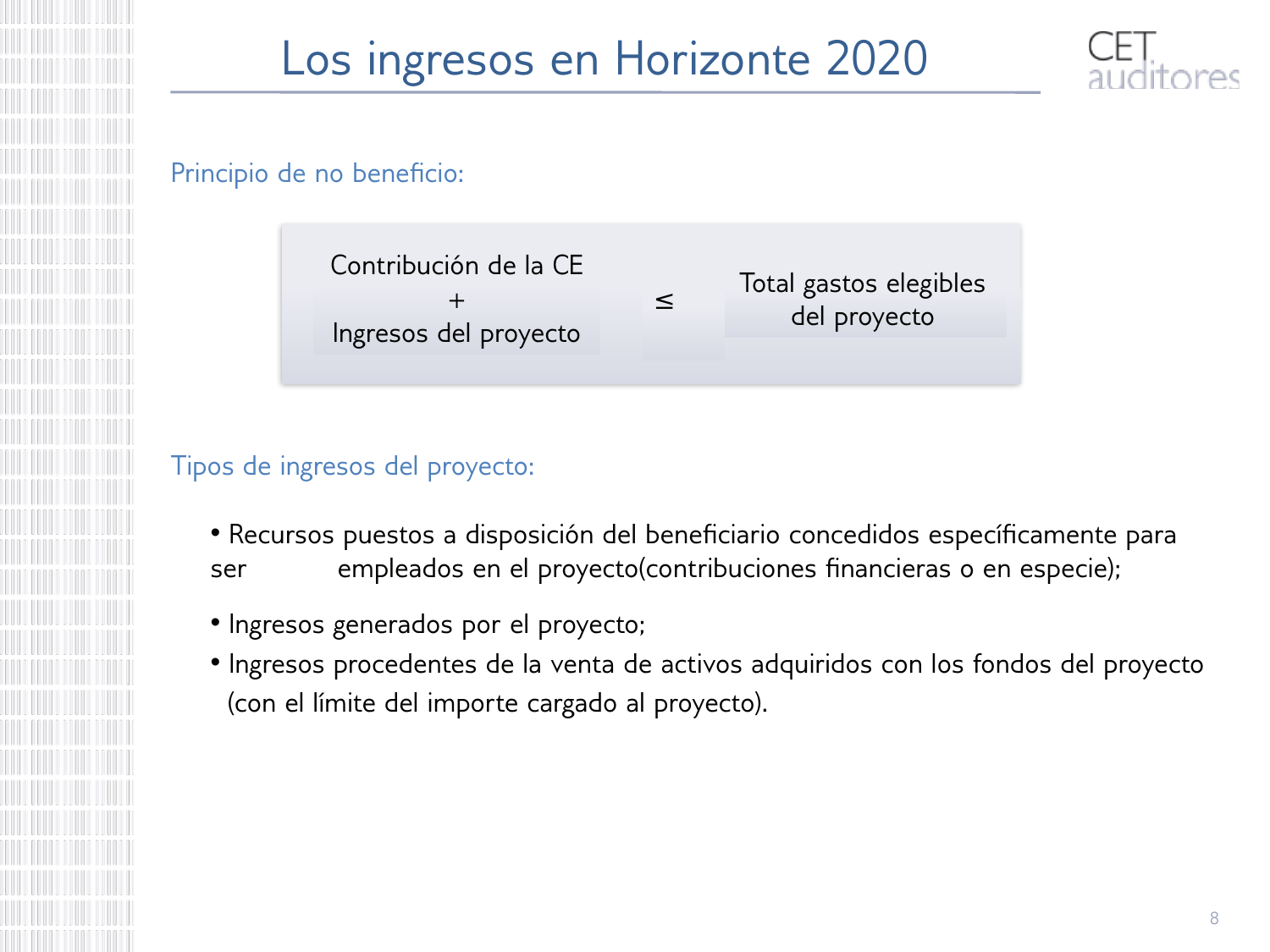

# Los ingresos en Horizonte 2020
Principio de no beneficio:

Tipos de ingresos del proyecto:

 Recursos puestos a disposición del beneficiario concedidos específicamente para ser 	empleados en el proyecto(contribuciones financieras o en especie);
 Ingresos generados por el proyecto;
 Ingresos procedentes de la venta de activos adquiridos con los fondos del proyecto
  (con el límite del importe cargado al proyecto).

Contribución de la CE
+
Ingresos del proyecto
Total gastos elegibles del proyecto
≤

8